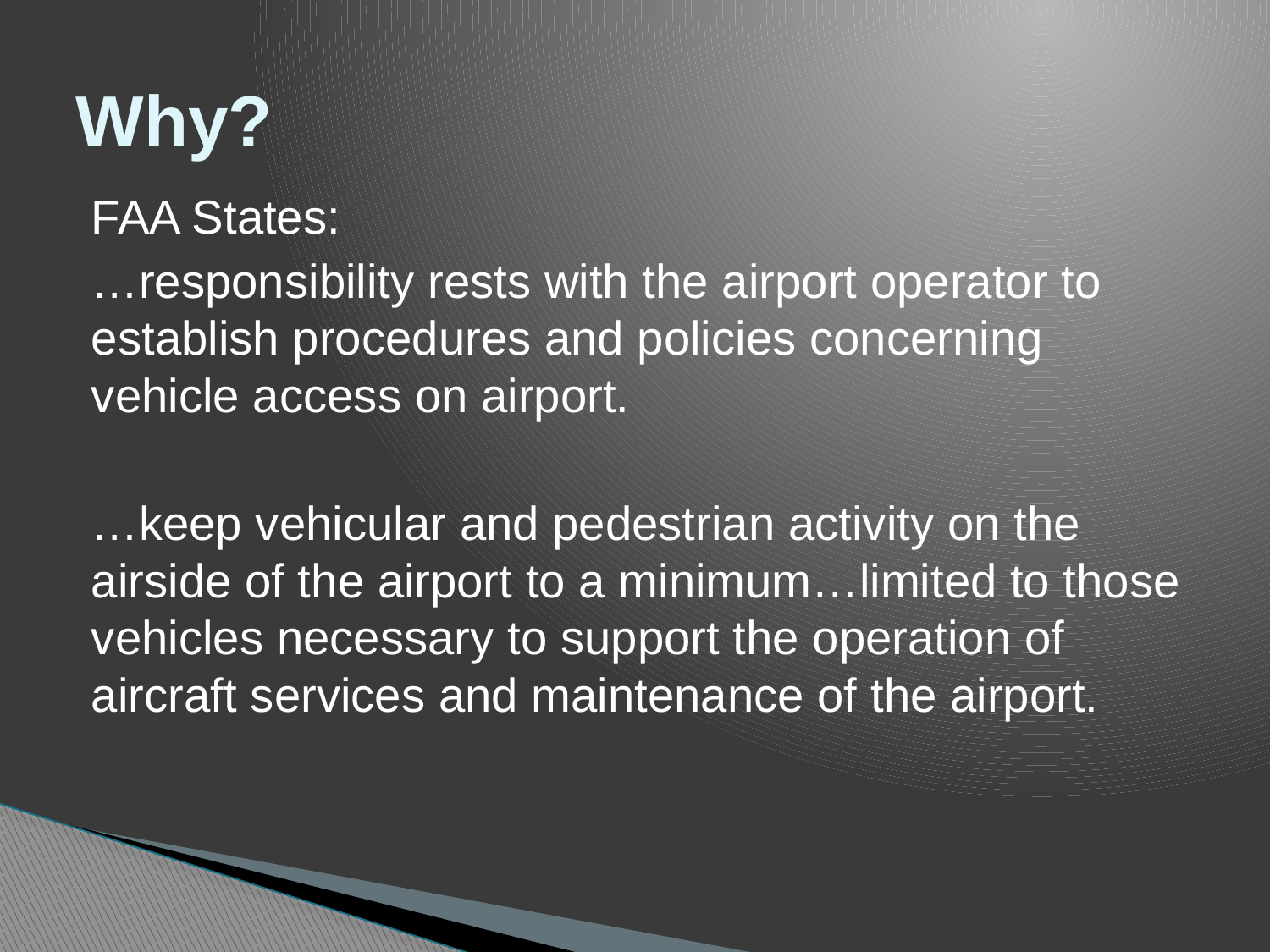

# Why?
FAA States:
…responsibility rests with the airport operator to establish procedures and policies concerning vehicle access on airport.

…keep vehicular and pedestrian activity on the airside of the airport to a minimum…limited to those vehicles necessary to support the operation of aircraft services and maintenance of the airport.